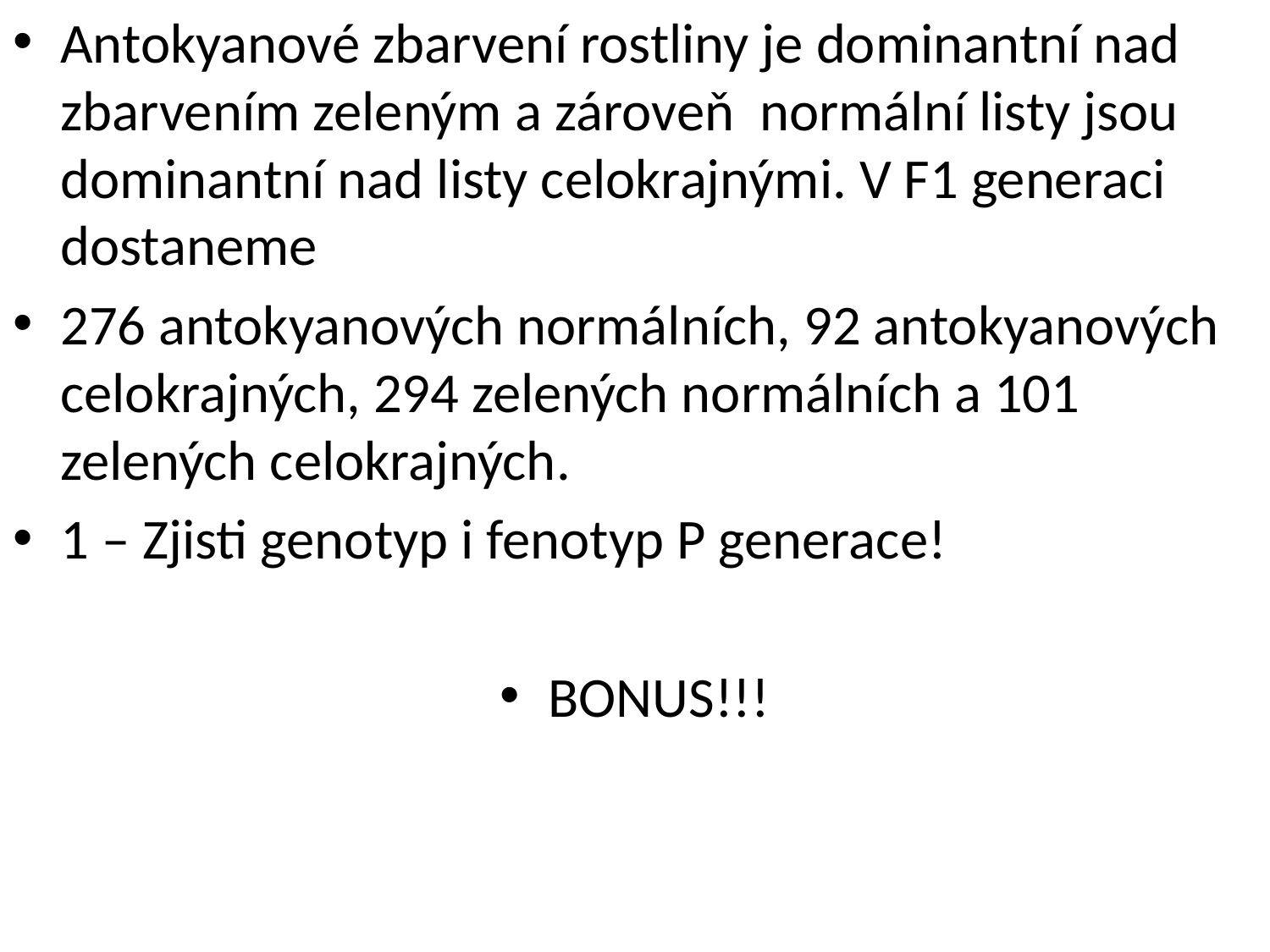

Antokyanové zbarvení rostliny je dominantní nad zbarvením zeleným a zároveň  normální listy jsou dominantní nad listy celokrajnými. V F1 generaci dostaneme
276 antokyanových normálních, 92 antokyanových celokrajných, 294 zelených normálních a 101 zelených celokrajných.
1 – Zjisti genotyp i fenotyp P generace!

BONUS!!!